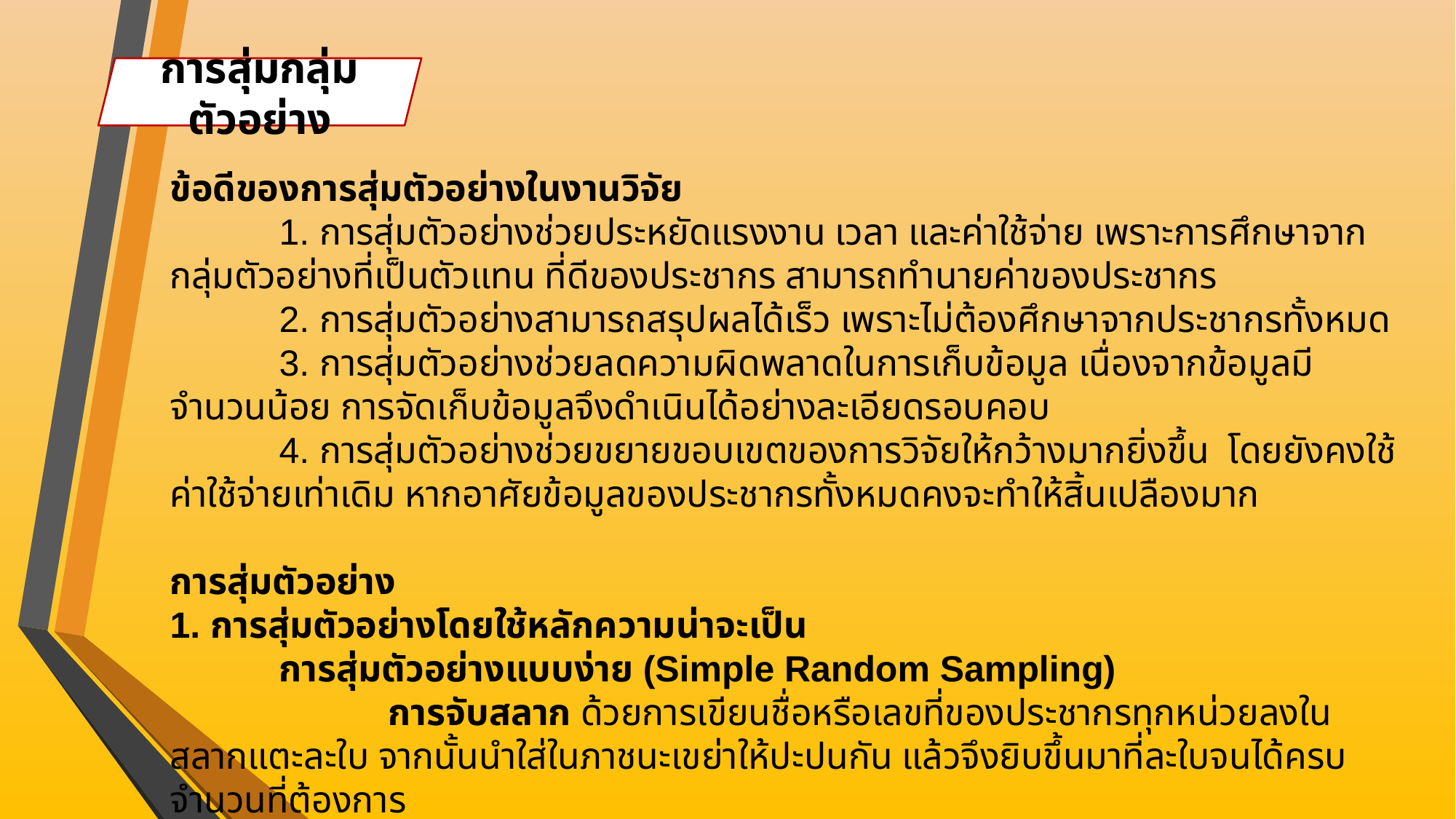

การสุ่มกลุ่มตัวอย่าง
ข้อดีของการสุ่มตัวอย่างในงานวิจัย
	1. การสุ่มตัวอย่างช่วยประหยัดแรงงาน เวลา และค่าใช้จ่าย เพราะการศึกษาจากกลุ่มตัวอย่างที่เป็นตัวแทน ที่ดีของประชากร สามารถทำนายค่าของประชากร
	2. การสุ่มตัวอย่างสามารถสรุปผลได้เร็ว เพราะไม่ต้องศึกษาจากประชากรทั้งหมด
	3. การสุ่มตัวอย่างช่วยลดความผิดพลาดในการเก็บข้อมูล เนื่องจากข้อมูลมีจำนวนน้อย การจัดเก็บข้อมูลจึงดำเนินได้อย่างละเอียดรอบคอบ
	4. การสุ่มตัวอย่างช่วยขยายขอบเขตของการวิจัยให้กว้างมากยิ่งขึ้น  โดยยังคงใช้ค่าใช้จ่ายเท่าเดิม หากอาศัยข้อมูลของประชากรทั้งหมดคงจะทำให้สิ้นเปลืองมาก

การสุ่มตัวอย่าง
1. การสุ่มตัวอย่างโดยใช้หลักความน่าจะเป็น
	การสุ่มตัวอย่างแบบง่าย (Simple Random Sampling)
		การจับสลาก ด้วยการเขียนชื่อหรือเลขที่ของประชากรทุกหน่วยลงในสลากแตะละใบ จากนั้นนำใส่ในภาชนะเขย่าให้ปะปนกัน แล้วจึงยิบขึ้นมาที่ละใบจนได้ครบจำนวนที่ต้องการ